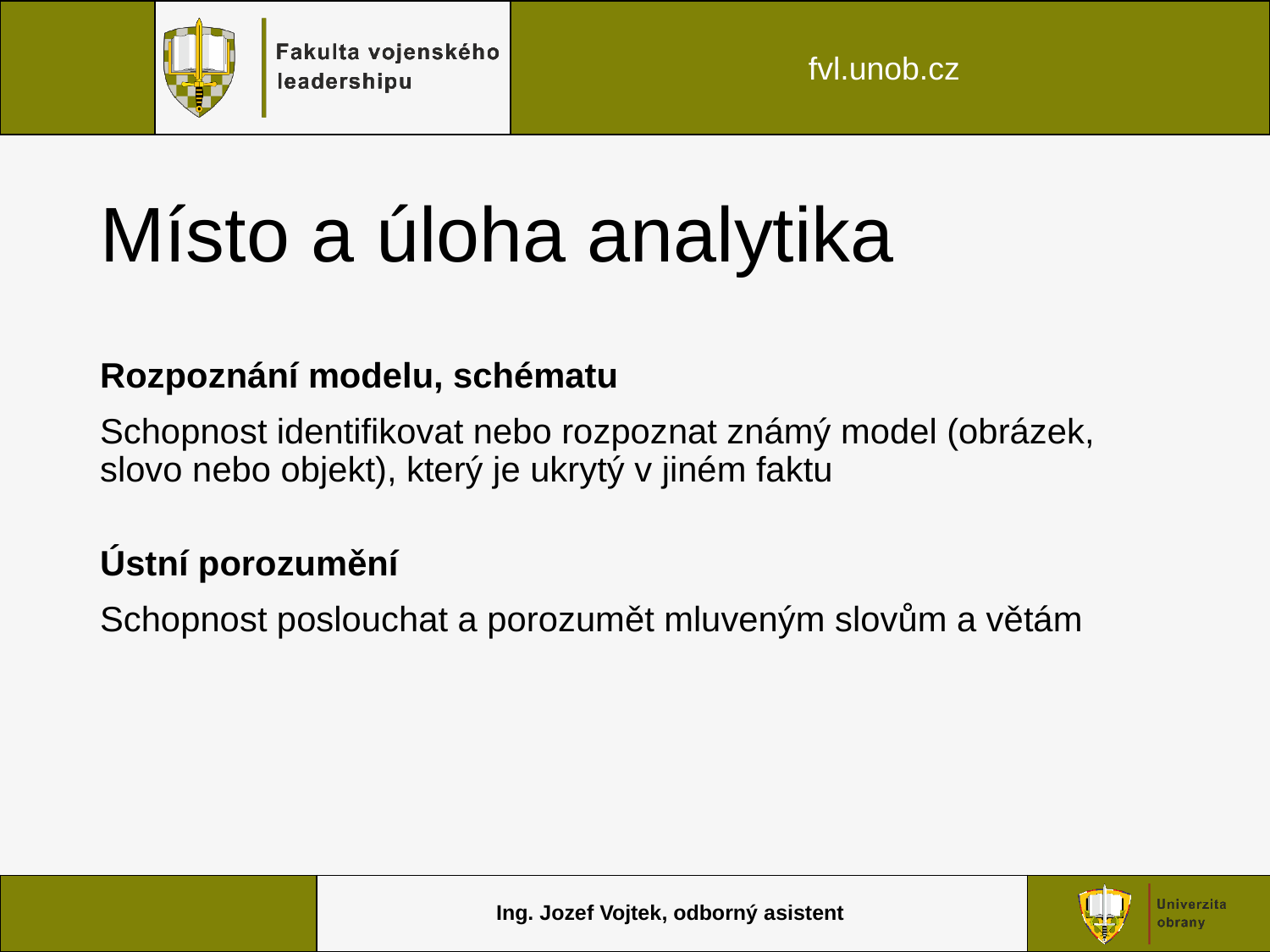

# Místo a úloha analytika
Rozpoznání modelu, schématu
Schopnost identifikovat nebo rozpoznat známý model (obrázek, slovo nebo objekt), který je ukrytý v jiném faktu
Ústní porozumění
Schopnost poslouchat a porozumět mluveným slovům a větám
Ing. Jozef Vojtek, odborný asistent